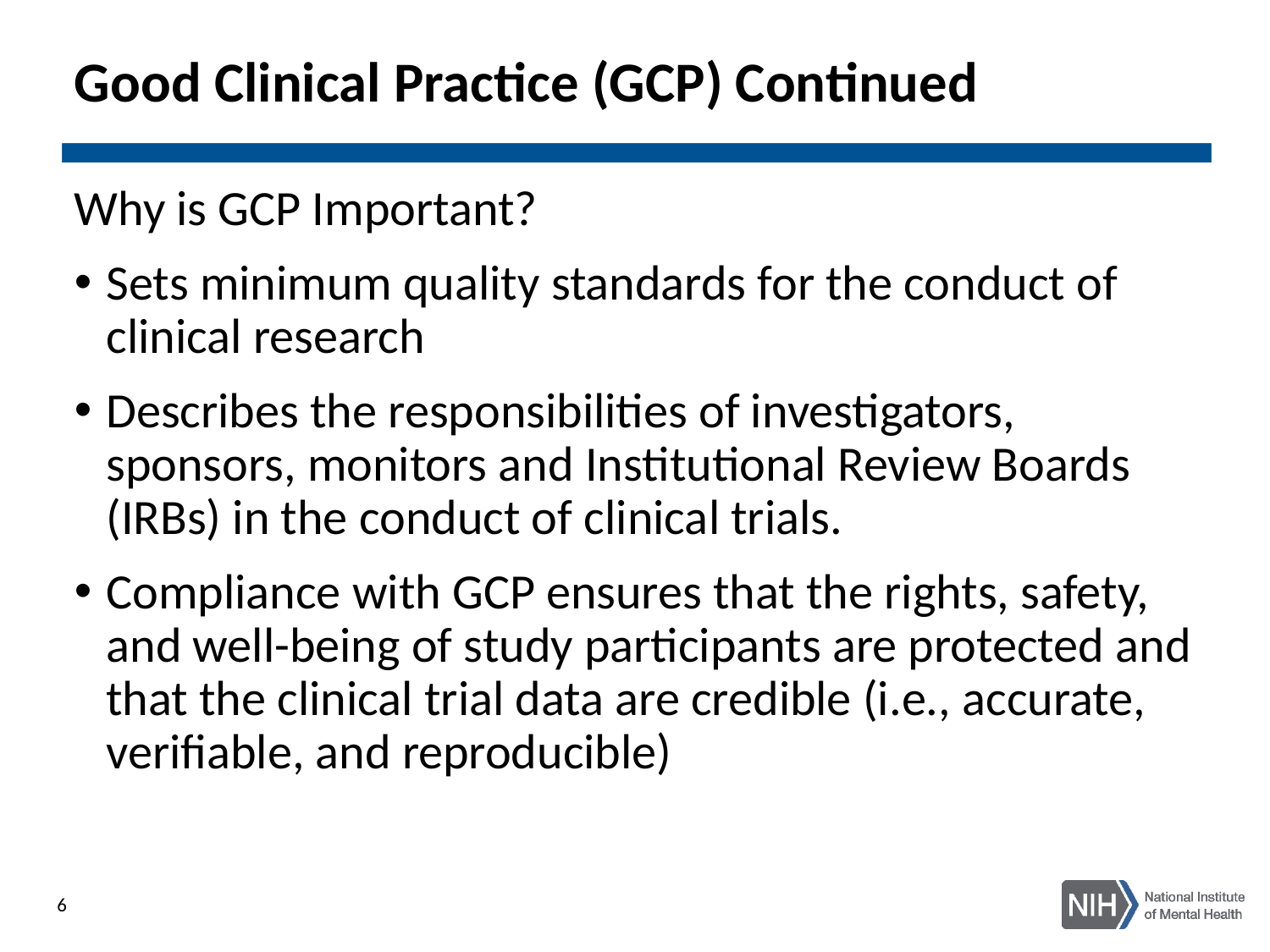

# Good Clinical Practice (GCP) Continued
Why is GCP Important?
Sets minimum quality standards for the conduct of clinical research
Describes the responsibilities of investigators, sponsors, monitors and Institutional Review Boards (IRBs) in the conduct of clinical trials.
Compliance with GCP ensures that the rights, safety, and well-being of study participants are protected and that the clinical trial data are credible (i.e., accurate, verifiable, and reproducible)

6